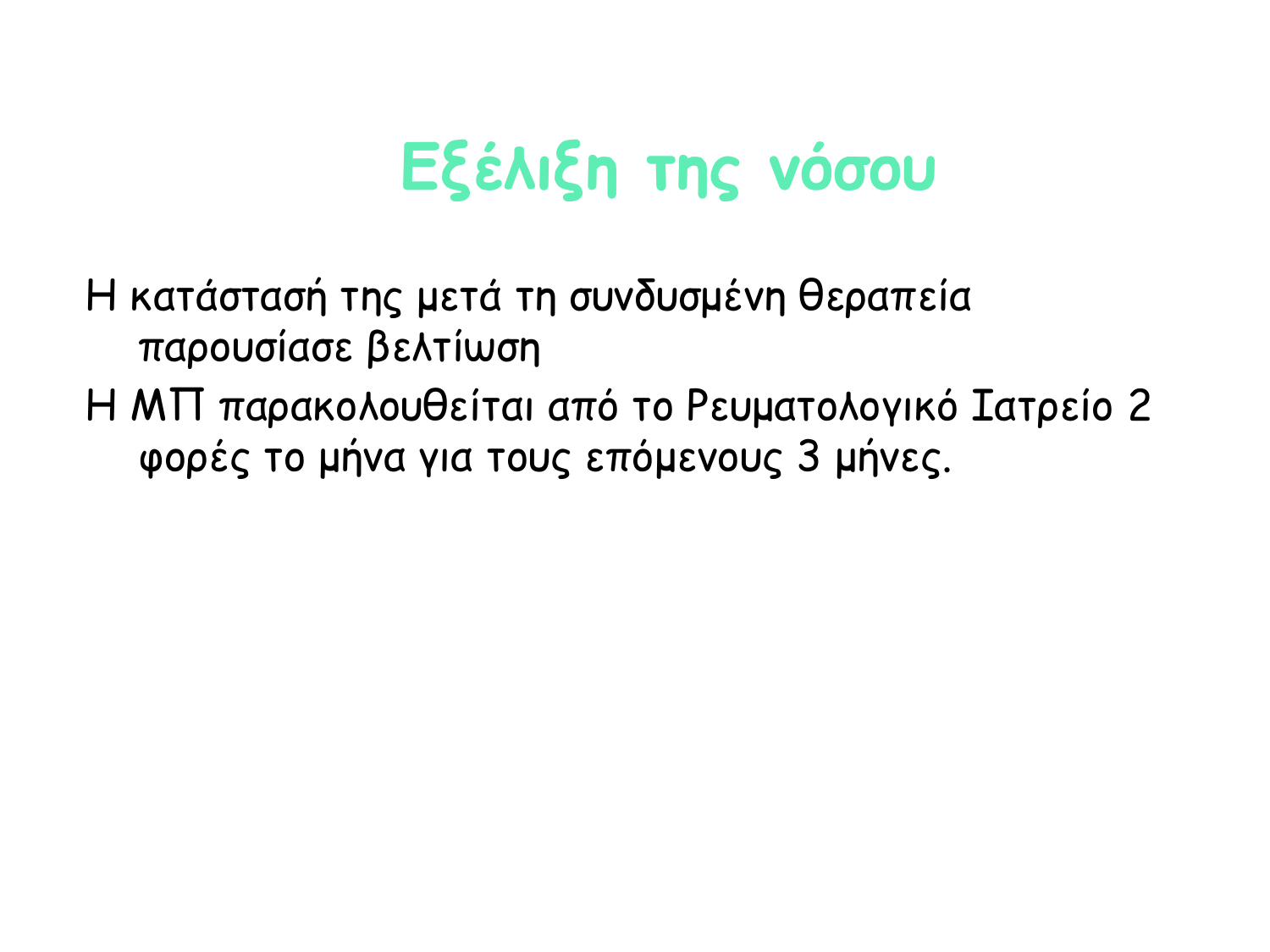

# Εξέλιξη της νόσου
Η κατάστασή της μετά τη συνδυσμένη θεραπεία παρουσίασε βελτίωση
Η ΜΠ παρακολουθείται από το Ρευματολογικό Ιατρείο 2 φορές το μήνα για τους επόμενους 3 μήνες.